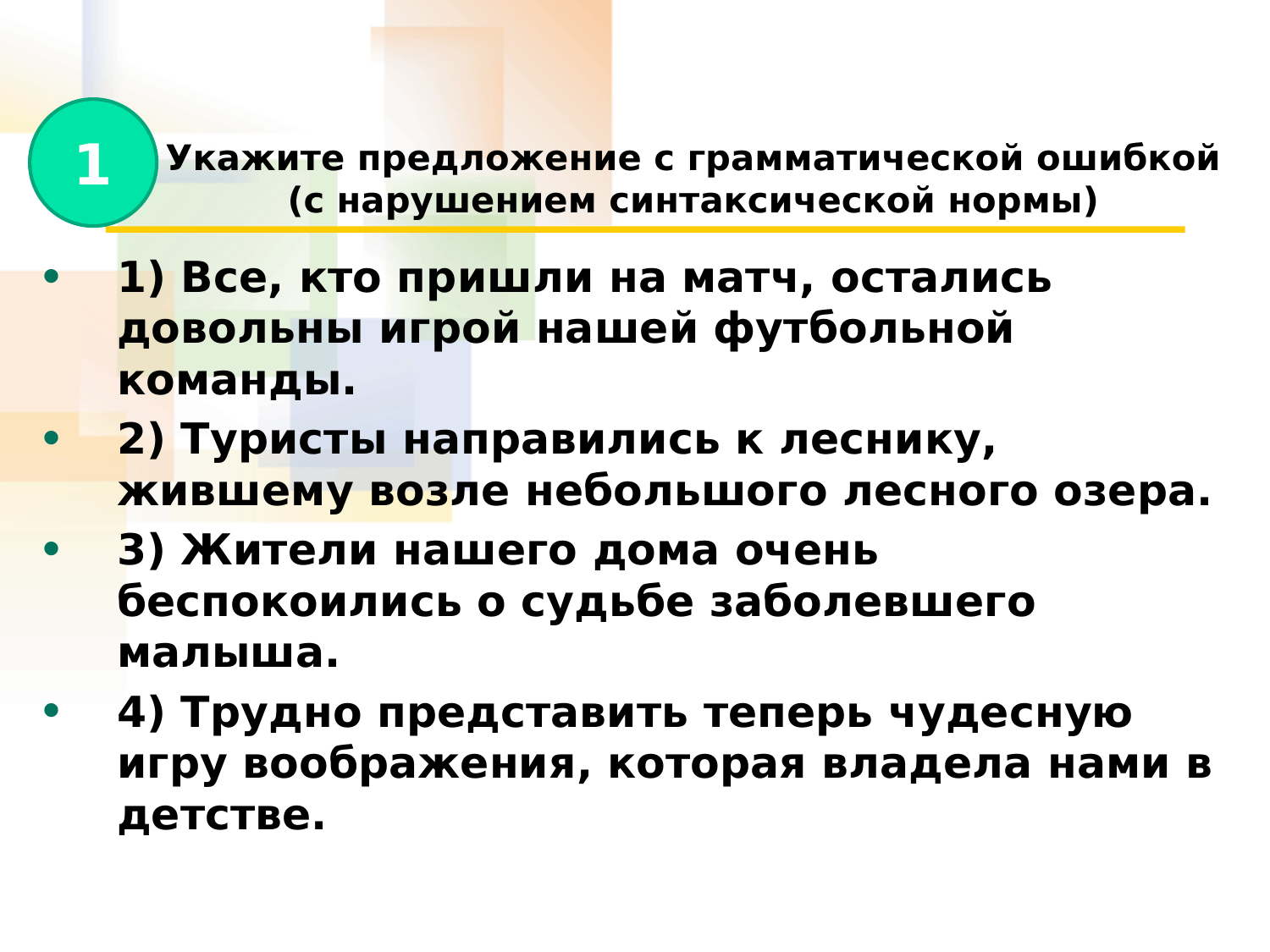

# Укажите предложение с грамматической ошибкой (с нарушением синтаксической нормы)
1
1) Все, кто пришли на матч, остались довольны игрой нашей футбольной команды.
2) Туристы направились к леснику, жившему возле небольшого лесного озера.
3) Жители нашего дома очень беспокоились о судьбе заболевшего малыша.
4) Трудно представить теперь чудесную игру воображения, которая владела нами в детстве.